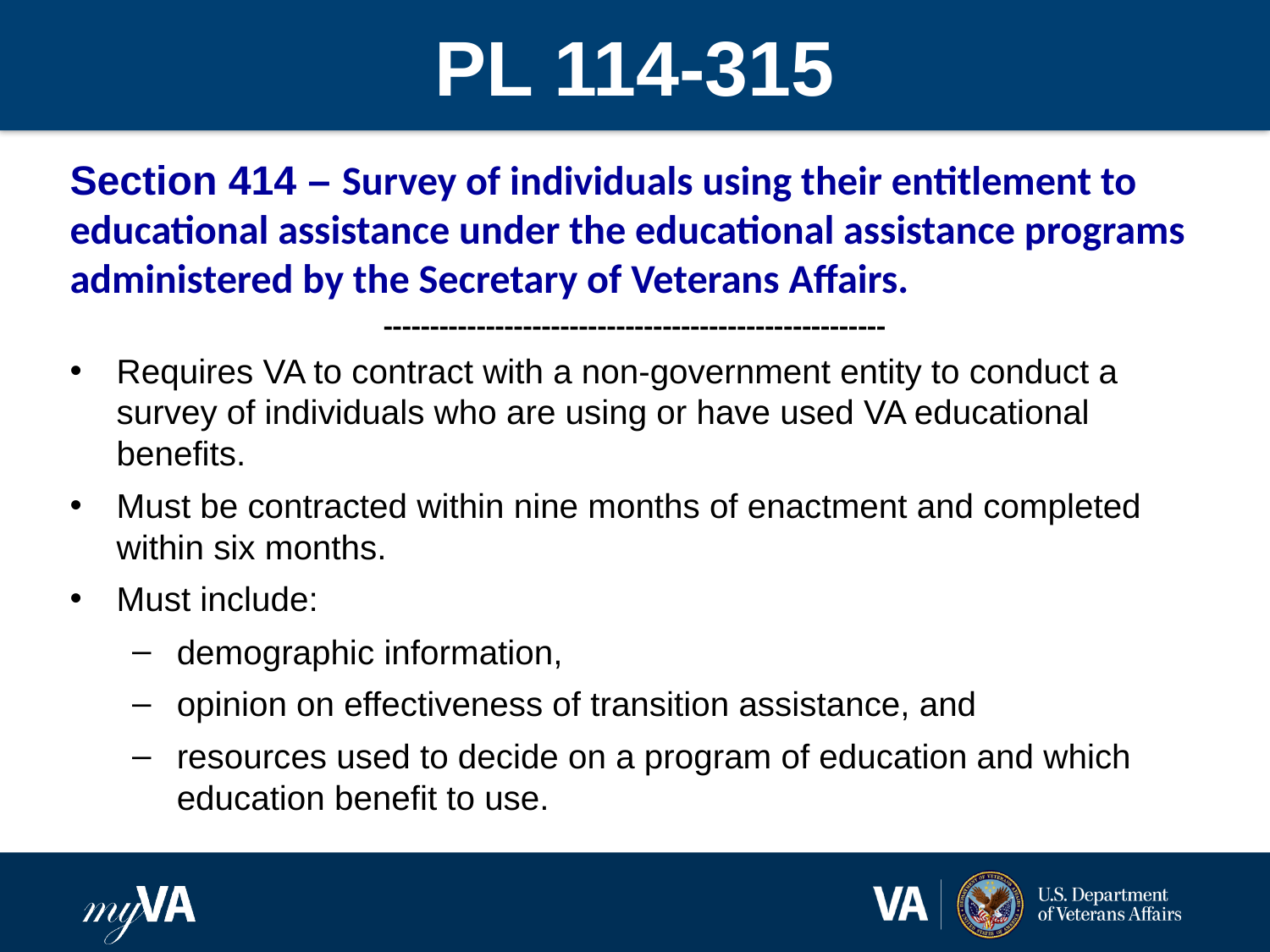

# PL 114-315
Section 414 – Survey of individuals using their entitlement to educational assistance under the educational assistance programs administered by the Secretary of Veterans Affairs.
------------------------------------------------------
Requires VA to contract with a non-government entity to conduct a survey of individuals who are using or have used VA educational benefits.
Must be contracted within nine months of enactment and completed within six months.
Must include:
demographic information,
opinion on effectiveness of transition assistance, and
resources used to decide on a program of education and which education benefit to use.